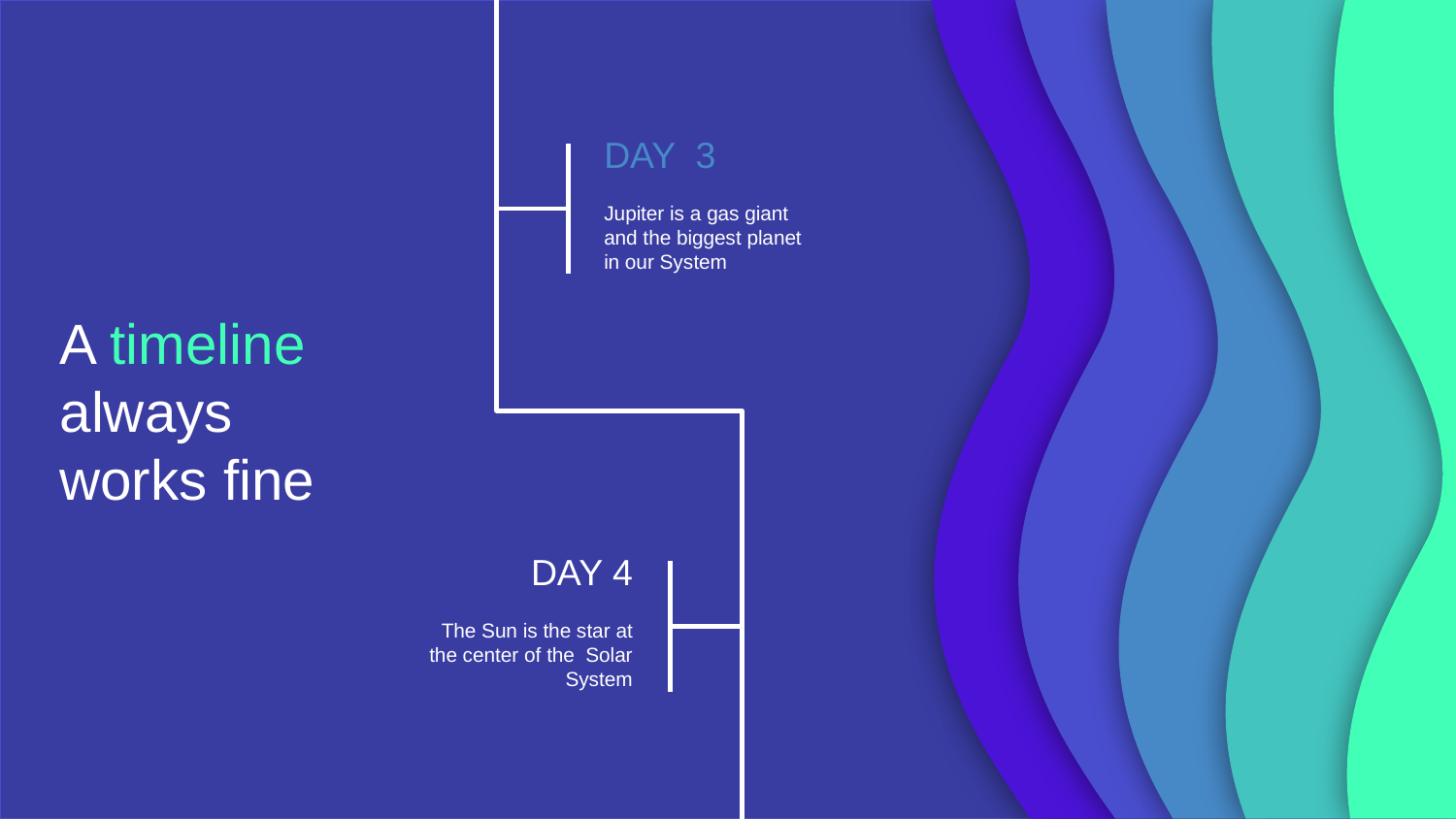

DAY  3

Jupiter is a gas giant and the biggest planet in our System
# A timeline always works fine
DAY 4

The Sun is the star at the center of the  Solar System